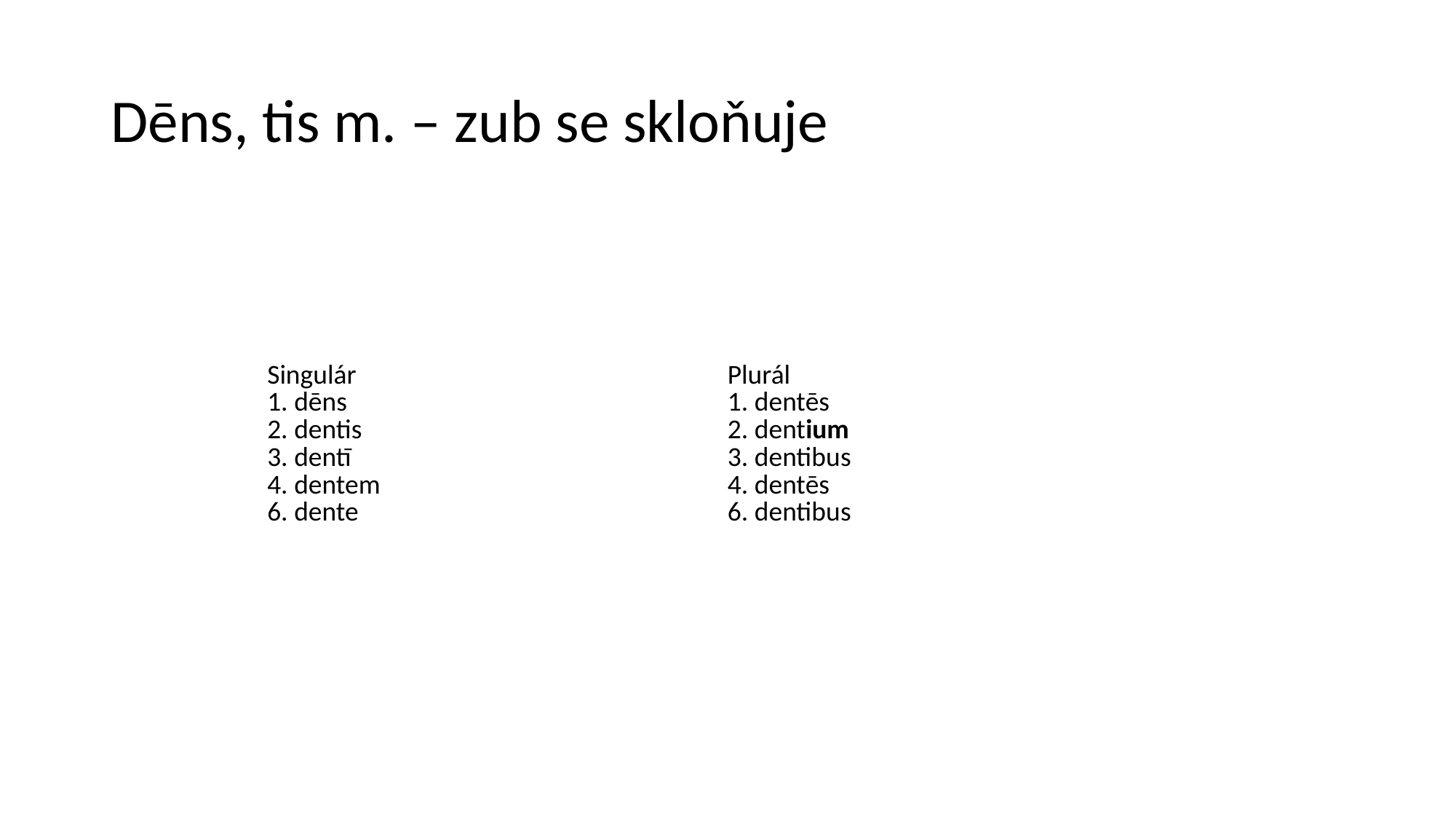

# Dēns, tis m. – zub se skloňuje
| Singulár | Plurál |
| --- | --- |
| 1. dēns 2. dentis 3. dentī 4. dentem 6. dente | 1. dentēs 2. dentium 3. dentibus 4. dentēs 6. dentibus |